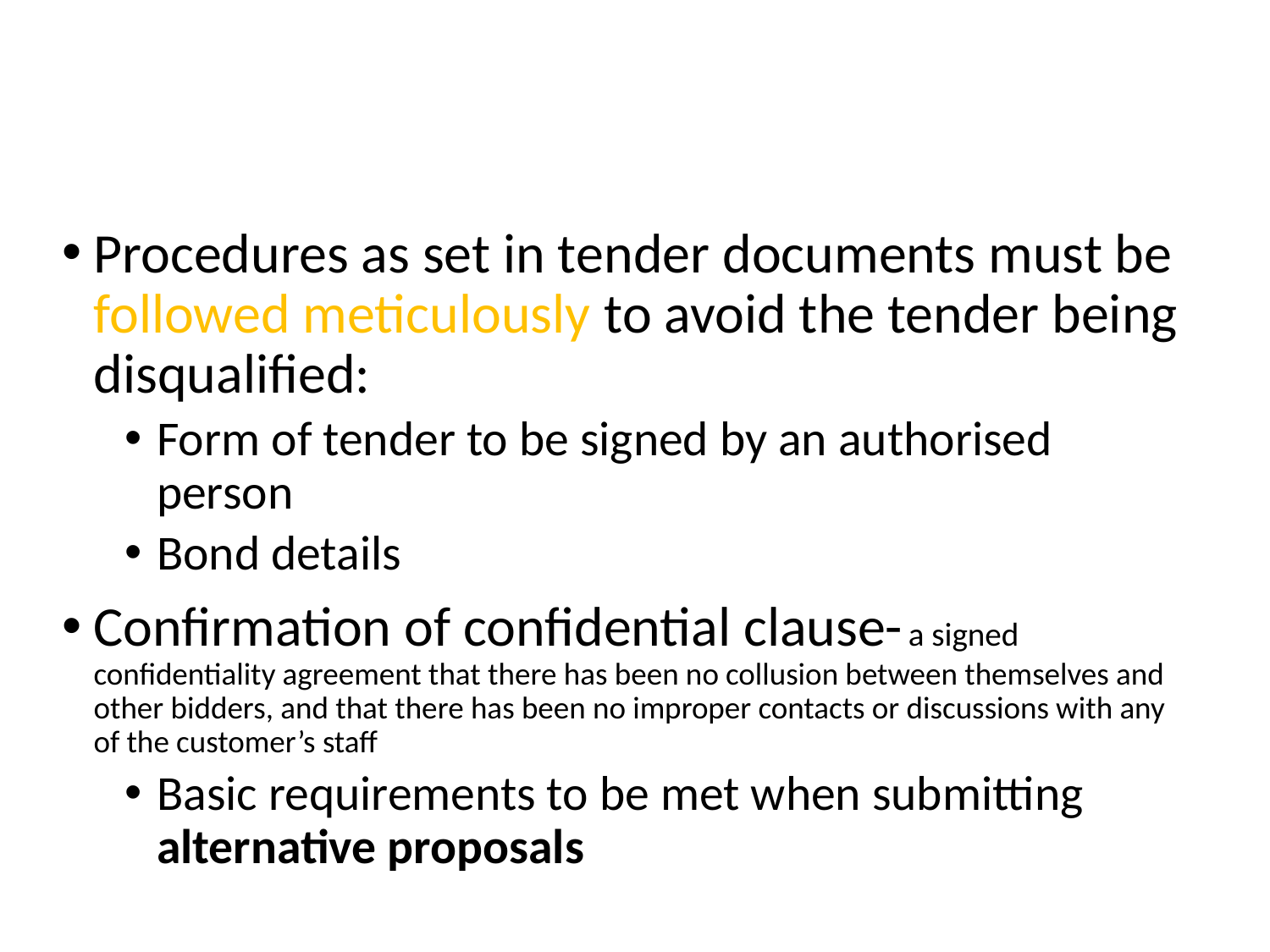

#
Procedures as set in tender documents must be followed meticulously to avoid the tender being disqualified:
Form of tender to be signed by an authorised person
Bond details
Confirmation of confidential clause- a signed confidentiality agreement that there has been no collusion between themselves and other bidders, and that there has been no improper contacts or discussions with any of the customer’s staff
Basic requirements to be met when submitting alternative proposals